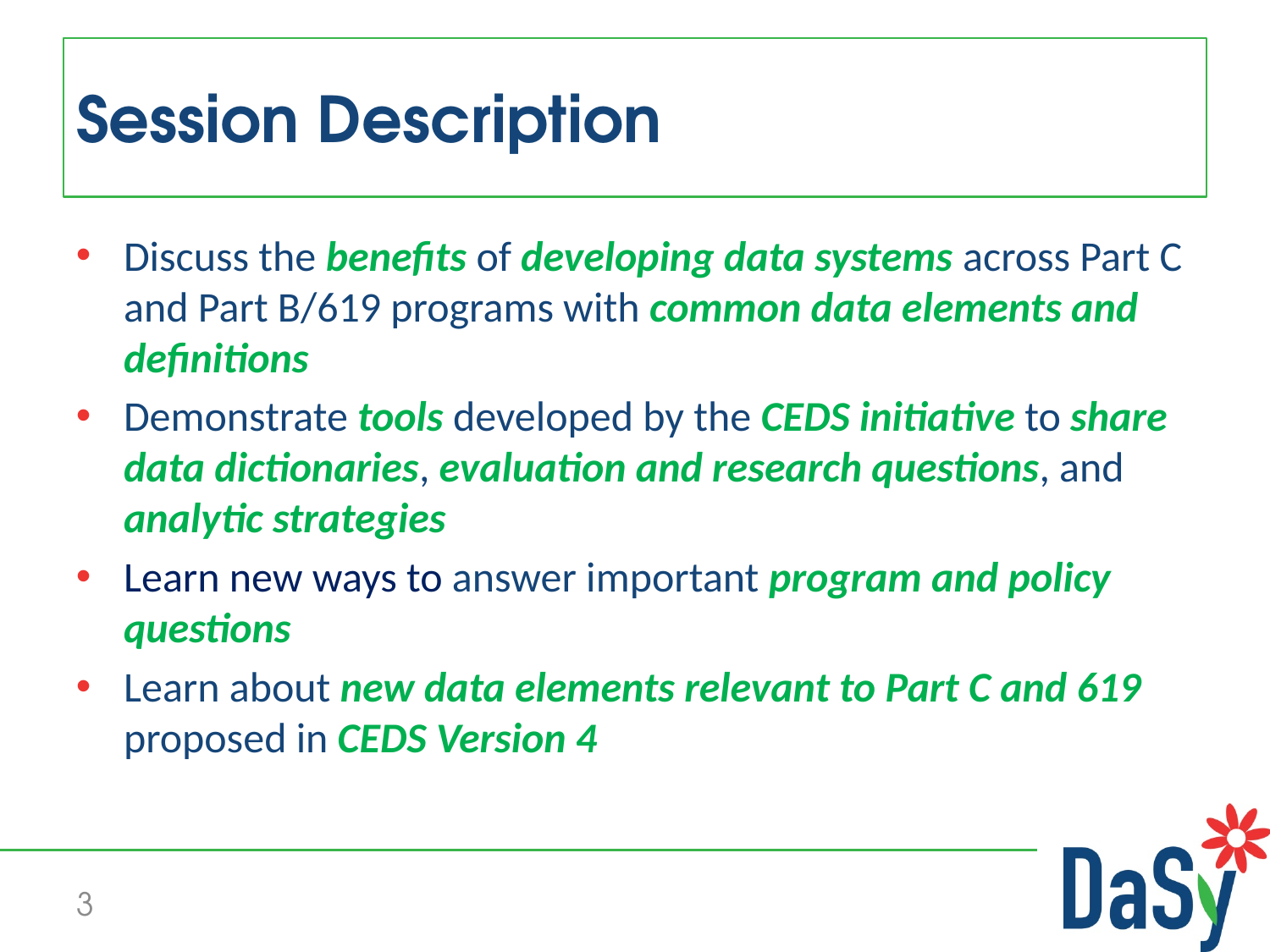

# Session Description
Discuss the benefits of developing data systems across Part C and Part B/619 programs with common data elements and definitions
Demonstrate tools developed by the CEDS initiative to share data dictionaries, evaluation and research questions, and analytic strategies
Learn new ways to answer important program and policy  questions
Learn about new data elements relevant to Part C and 619 proposed in CEDS Version 4
3